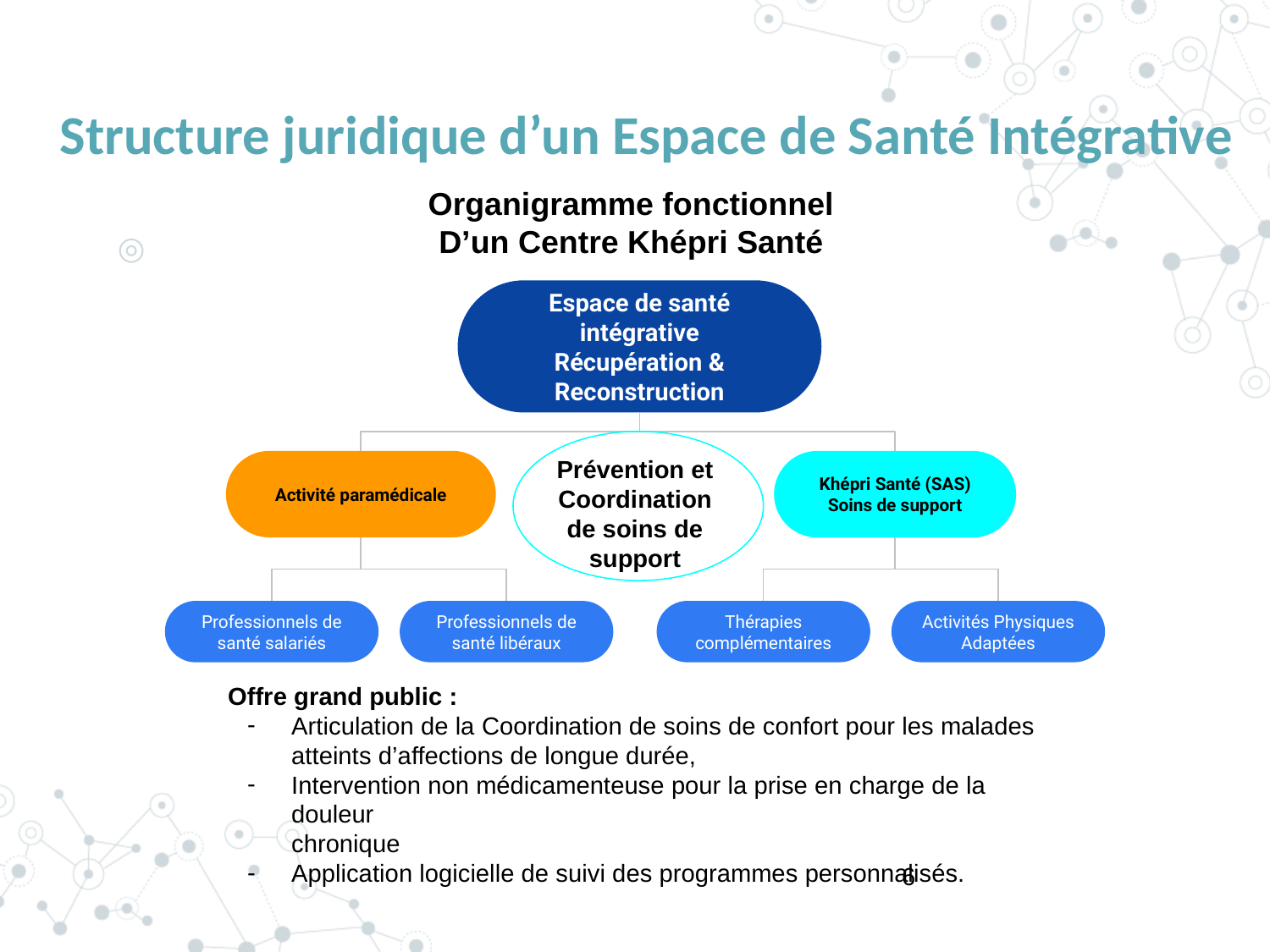

# Structure juridique d’un Espace de Santé Intégrative
Organigramme fonctionnel
D’un Centre Khépri Santé

Espace de santé intégrative
Récupération & Reconstruction

Prévention et Coordination de soins de support
Activité paramédicale
Khépri Santé (SAS)
Soins de support

Professionnels de santé salariés
Professionnels de santé libéraux
Thérapies complémentaires
Activités Physiques Adaptées
Offre grand public :
Articulation de la Coordination de soins de confort pour les malades atteints d’affections de longue durée,
Intervention non médicamenteuse pour la prise en charge de la douleur
chronique
Application logicielle de suivi des programmes personnalisés.
6